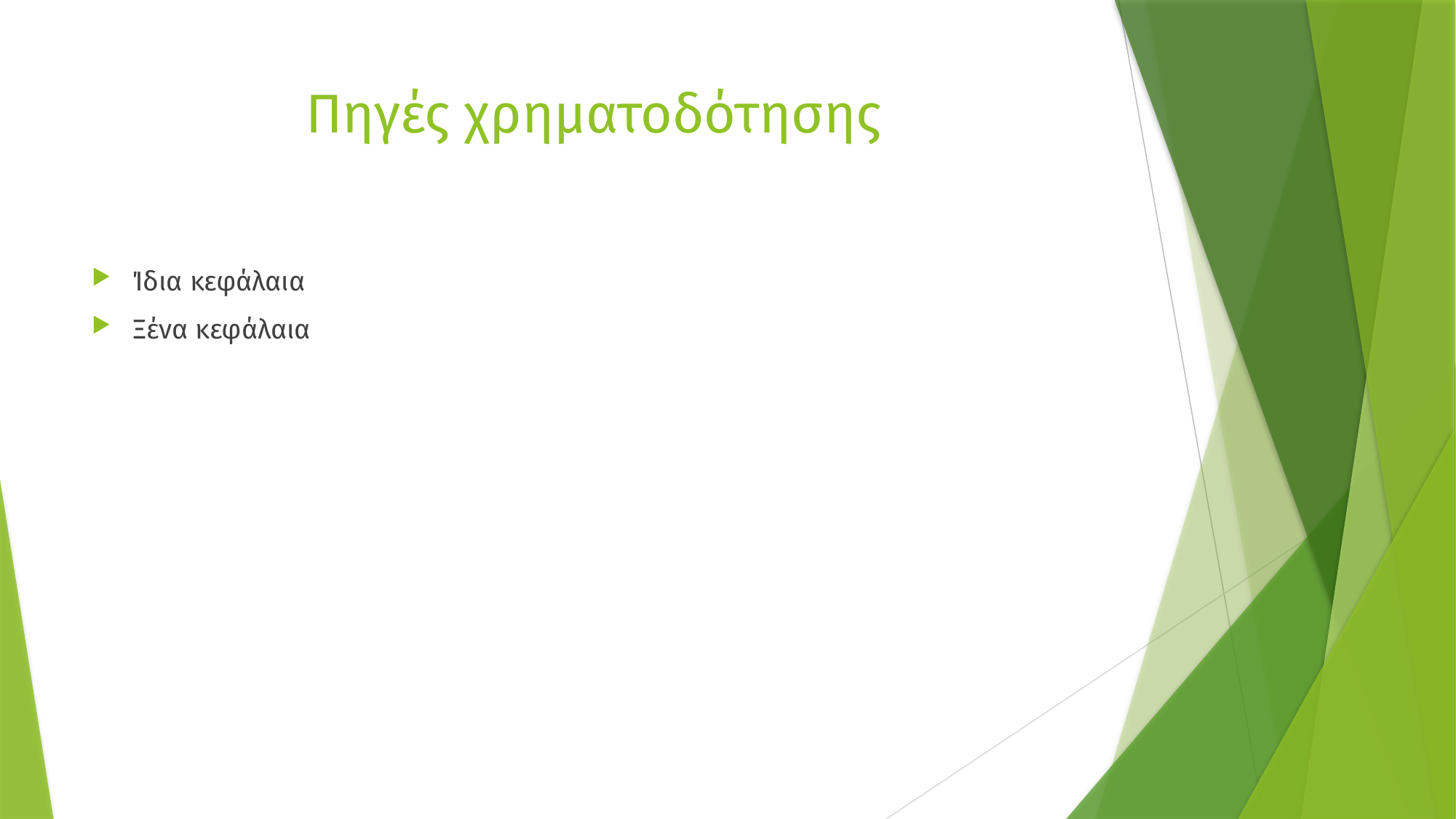

# Πηγές χρηματοδότησης
Ίδια κεφάλαια
Ξένα κεφάλαια